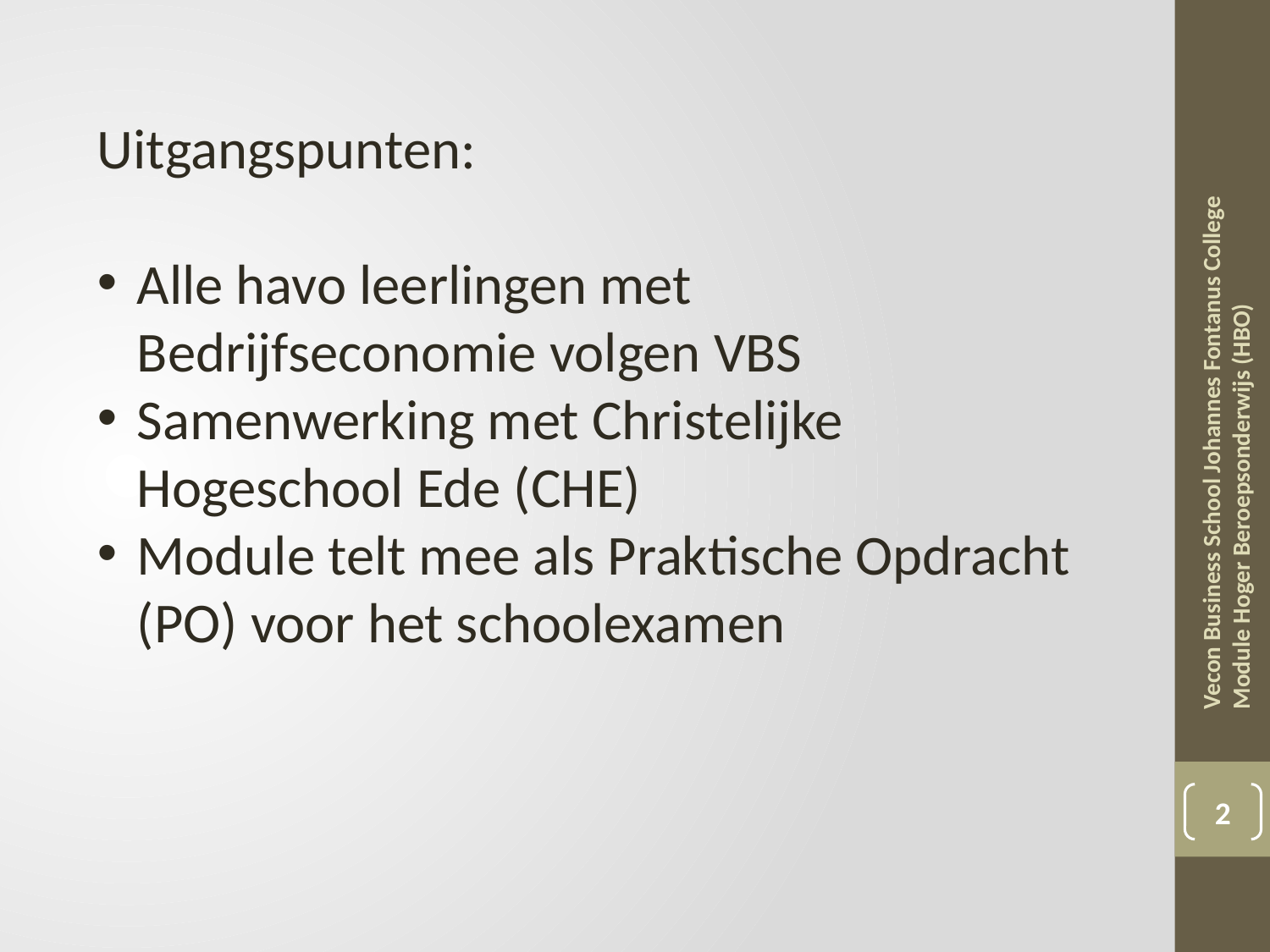

Uitgangspunten:

Alle havo leerlingen met Bedrijfseconomie volgen VBS
Samenwerking met Christelijke Hogeschool Ede (CHE)
Module telt mee als Praktische Opdracht (PO) voor het schoolexamen

Vecon Business School Johannes Fontanus College  Module Hoger Beroepsonderwijs (HBO)
2